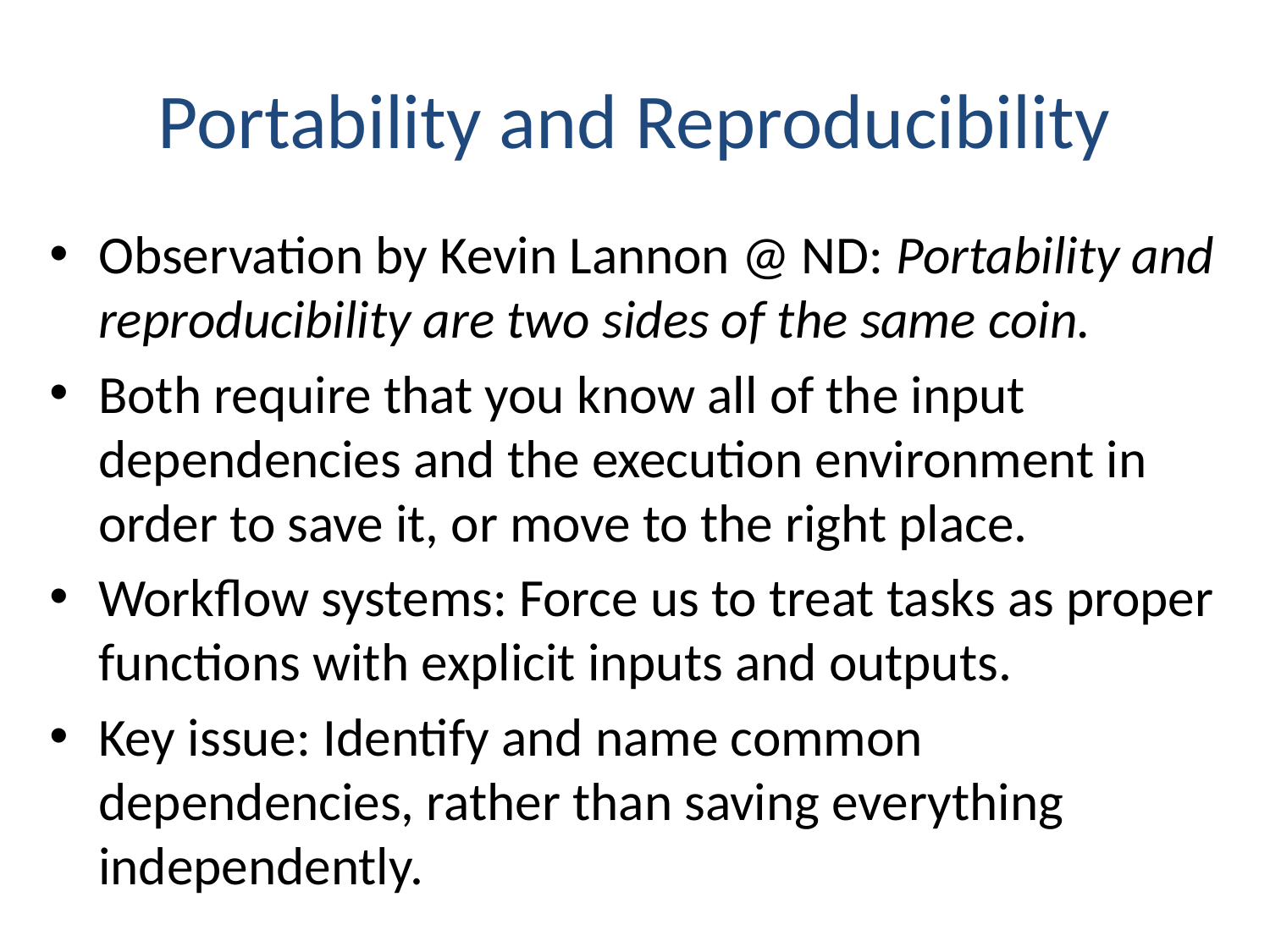

# Portability and Reproducibility
Observation by Kevin Lannon @ ND: Portability and reproducibility are two sides of the same coin.
Both require that you know all of the input dependencies and the execution environment in order to save it, or move to the right place.
Workflow systems: Force us to treat tasks as proper functions with explicit inputs and outputs.
Key issue: Identify and name common dependencies, rather than saving everything independently.